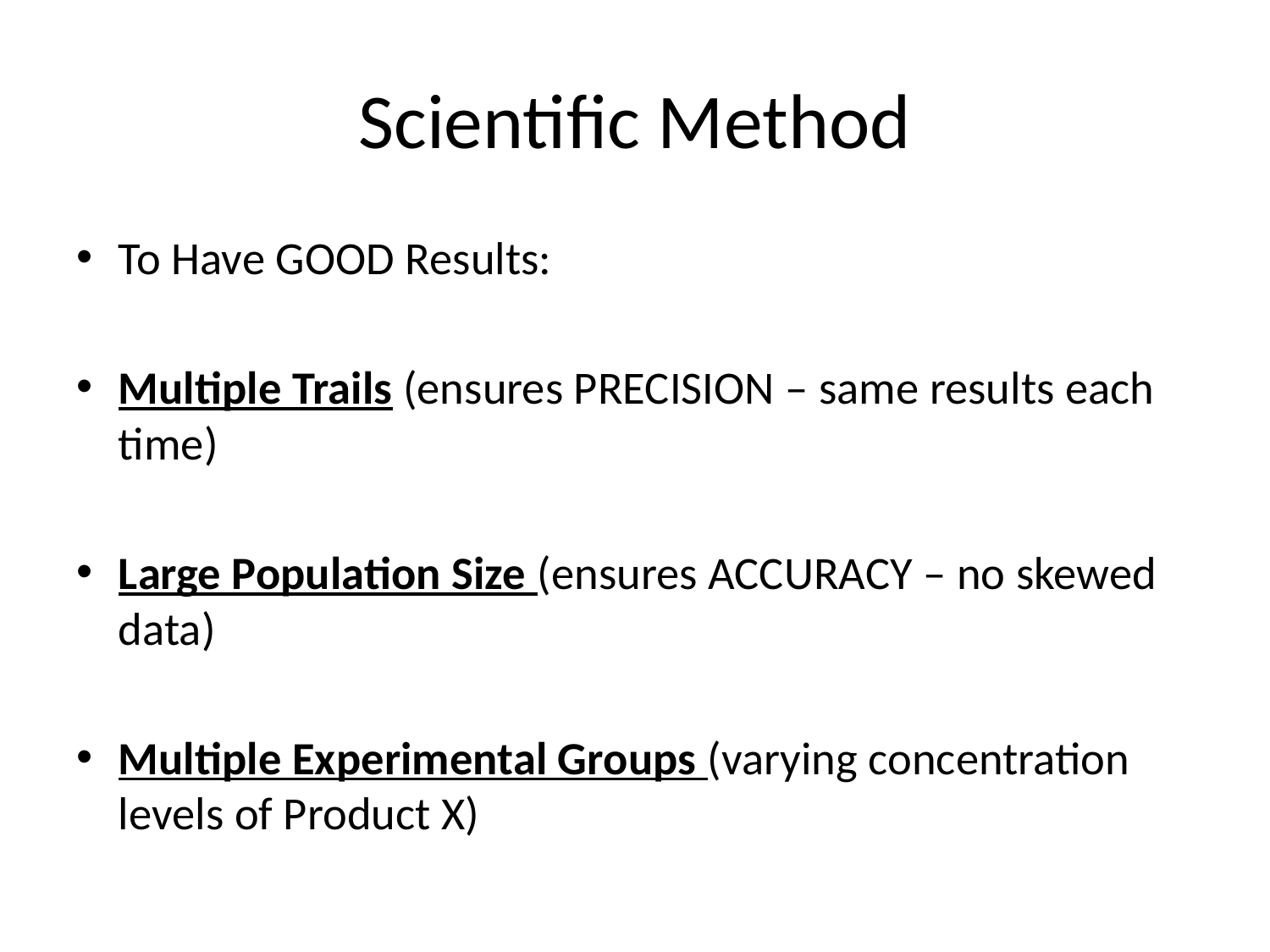

# Scientific Method
To Have GOOD Results:

Multiple Trails (ensures PRECISION – same results each time)

Large Population Size (ensures ACCURACY – no skewed data)

Multiple Experimental Groups (varying concentration levels of Product X)